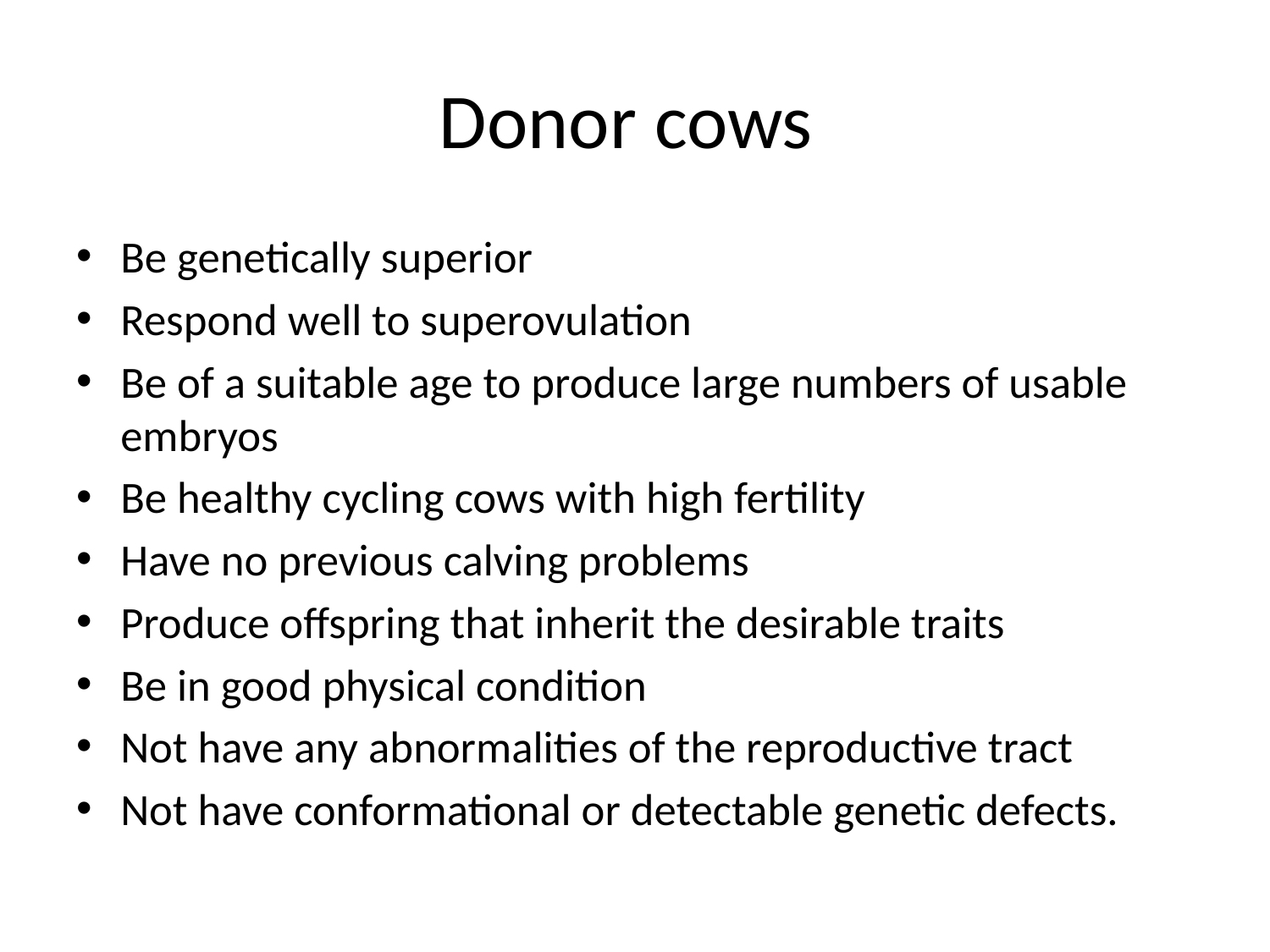

# Donor cows
Be genetically superior
Respond well to superovulation
Be of a suitable age to produce large numbers of usable embryos
Be healthy cycling cows with high fertility
Have no previous calving problems
Produce offspring that inherit the desirable traits
Be in good physical condition
Not have any abnormalities of the reproductive tract
Not have conformational or detectable genetic defects.